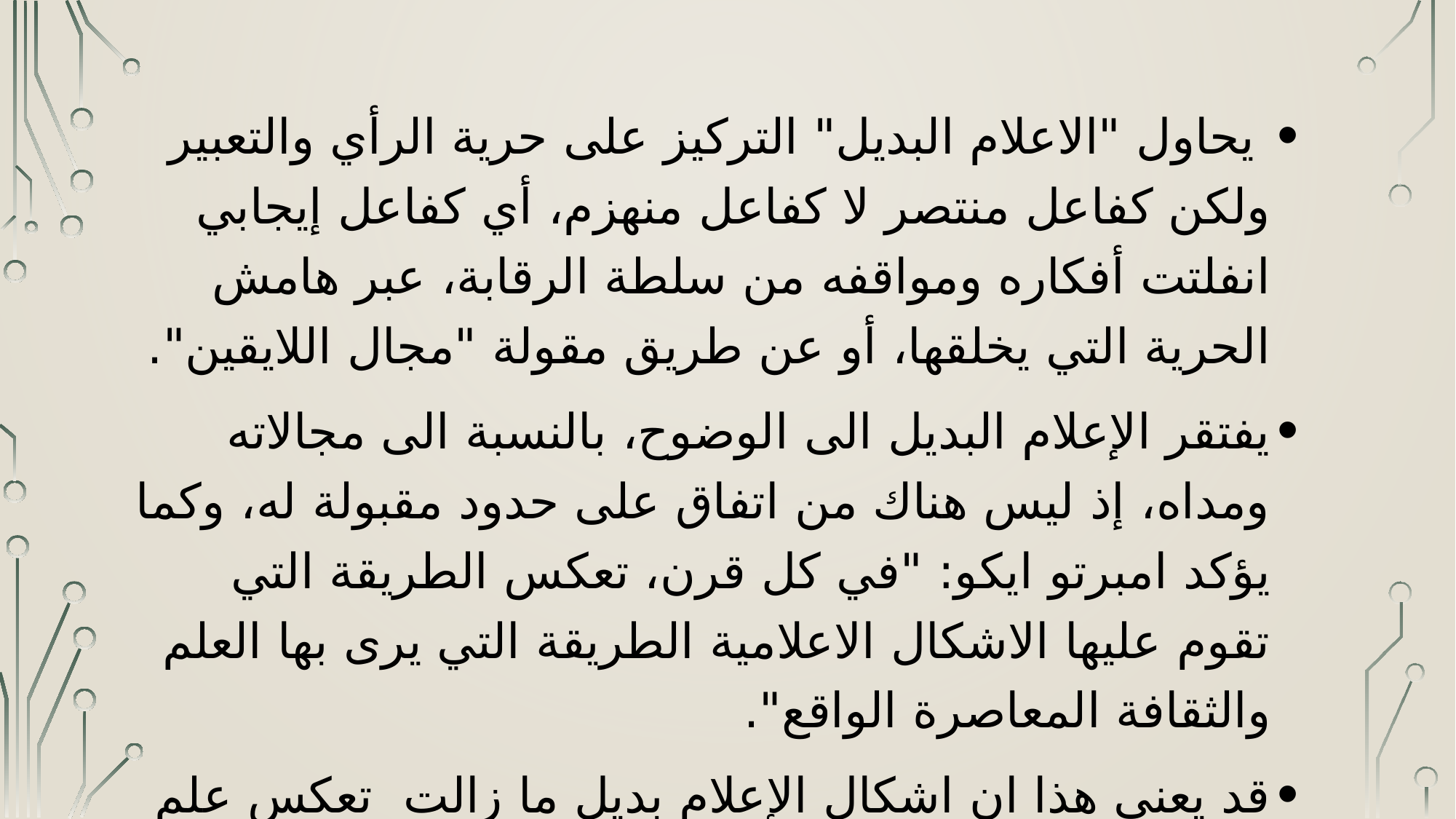

يحاول "الاعلام البديل" التركيز على حرية الرأي والتعبير ولكن كفاعل منتصر لا كفاعل منهزم، أي كفاعل إيجابي انفلتت أفكاره ومواقفه من سلطة الرقابة، عبر هامش الحرية التي يخلقها، أو عن طريق مقولة "مجال اللايقين".
يفتقر الإعلام البديل الى الوضوح، بالنسبة الى مجالاته ومداه، إذ ليس هناك من اتفاق على حدود مقبولة له، وكما يؤكد امبرتو ايكو: "في كل قرن، تعكس الطريقة التي تقوم عليها الاشكال الاعلامية الطريقة التي يرى بها العلم والثقافة المعاصرة الواقع".
قد يعني هذا ان اشكال الإعلام بديل ما زالت  تعكس علم الشك، والنسبية، والفوضى، وهي "الأوصاف المشتركة للثقافة المعاصرة".